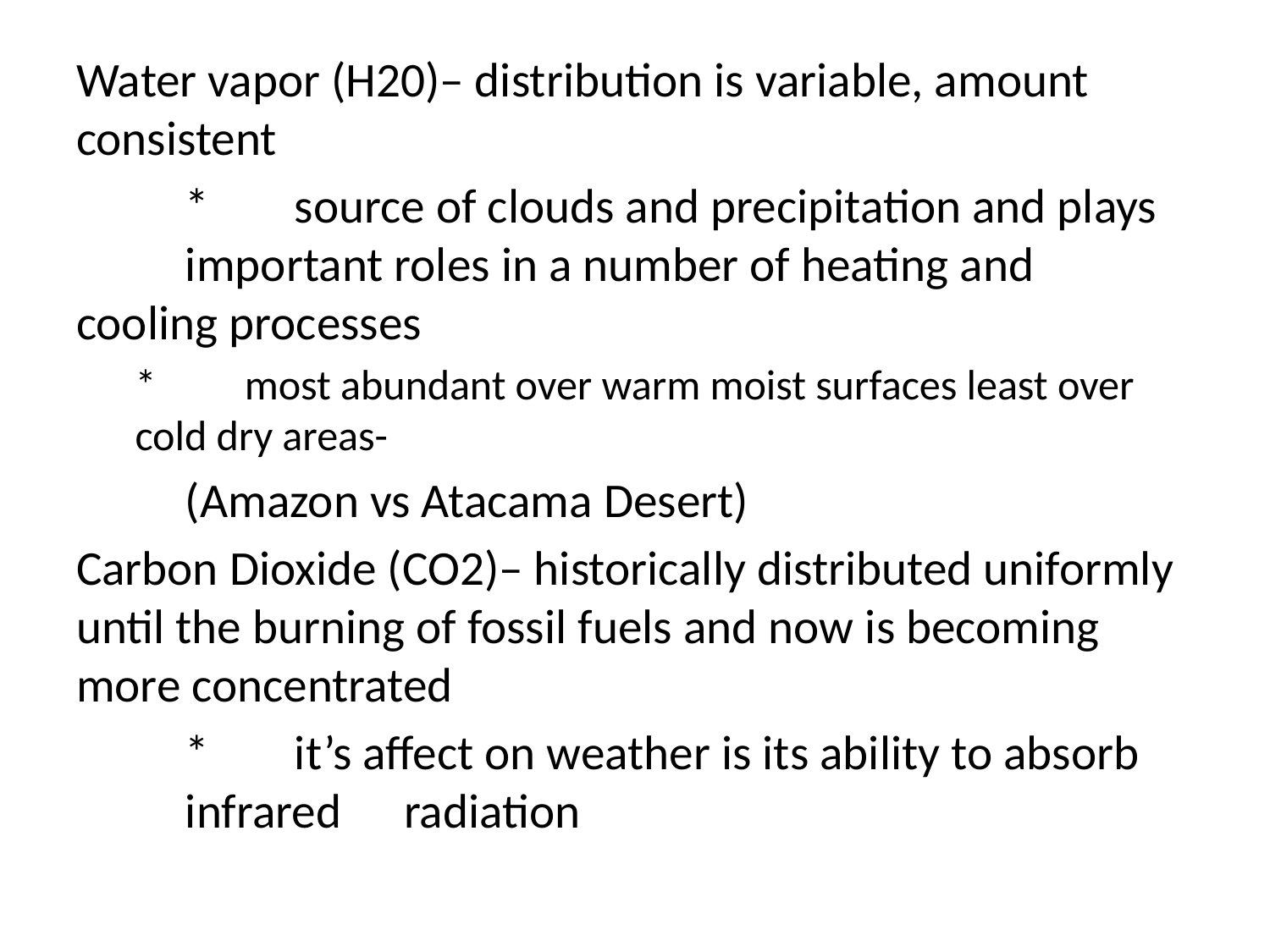

Water vapor (H20)– distribution is variable, amount consistent
	*	source of clouds and precipitation and plays 		important roles in a number of heating and 			cooling processes
*	most abundant over warm moist surfaces least over 	cold dry areas-
		(Amazon vs Atacama Desert)
Carbon Dioxide (CO2)– historically distributed uniformly until the burning of fossil fuels and now is becoming more concentrated
	*	it’s affect on weather is its ability to absorb 			infrared 	radiation